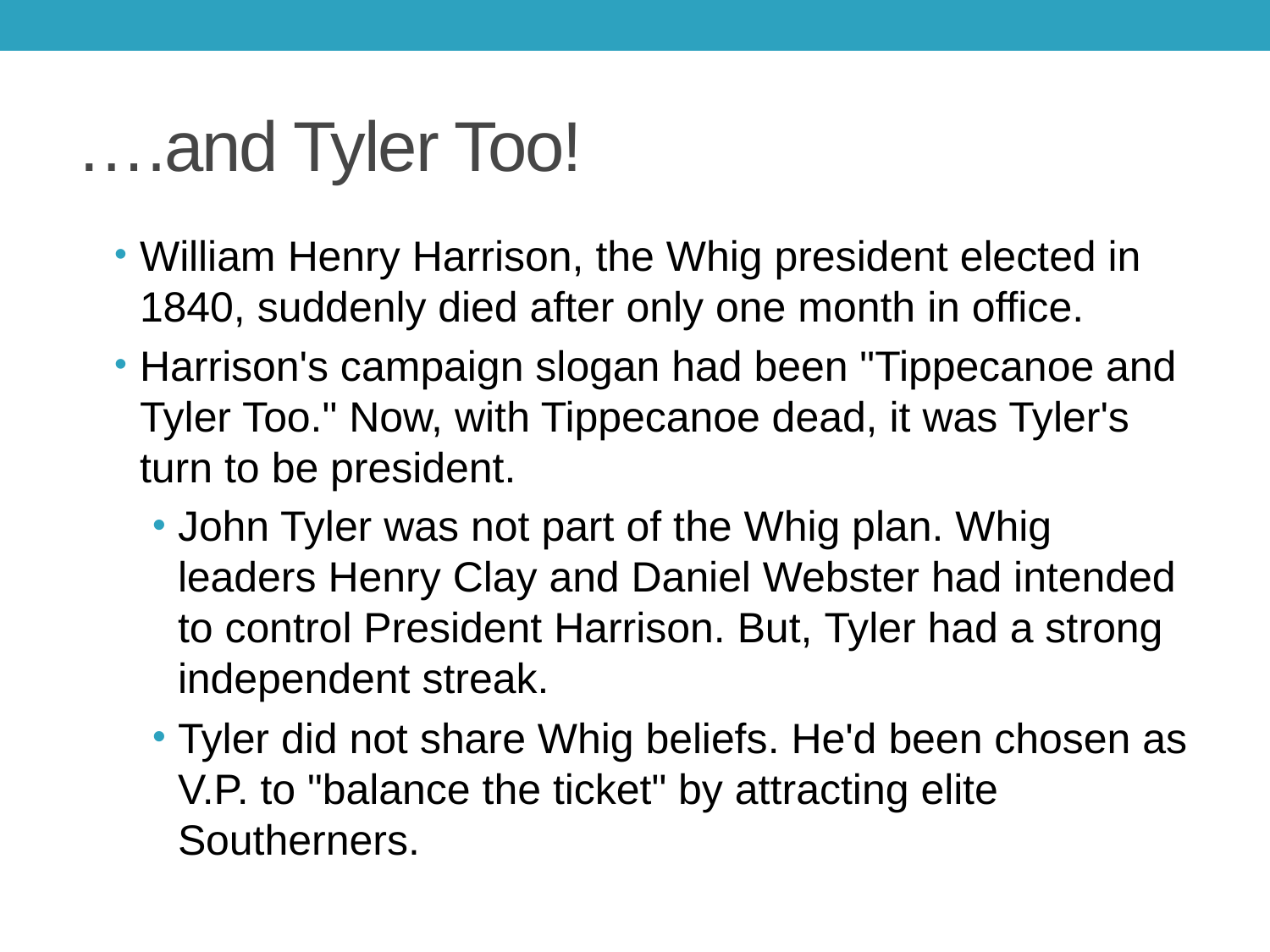

# ….and Tyler Too!
William Henry Harrison, the Whig president elected in 1840, suddenly died after only one month in office.
Harrison's campaign slogan had been "Tippecanoe and Tyler Too." Now, with Tippecanoe dead, it was Tyler's turn to be president.
John Tyler was not part of the Whig plan. Whig leaders Henry Clay and Daniel Webster had intended to control President Harrison. But, Tyler had a strong independent streak.
Tyler did not share Whig beliefs. He'd been chosen as V.P. to "balance the ticket" by attracting elite Southerners.